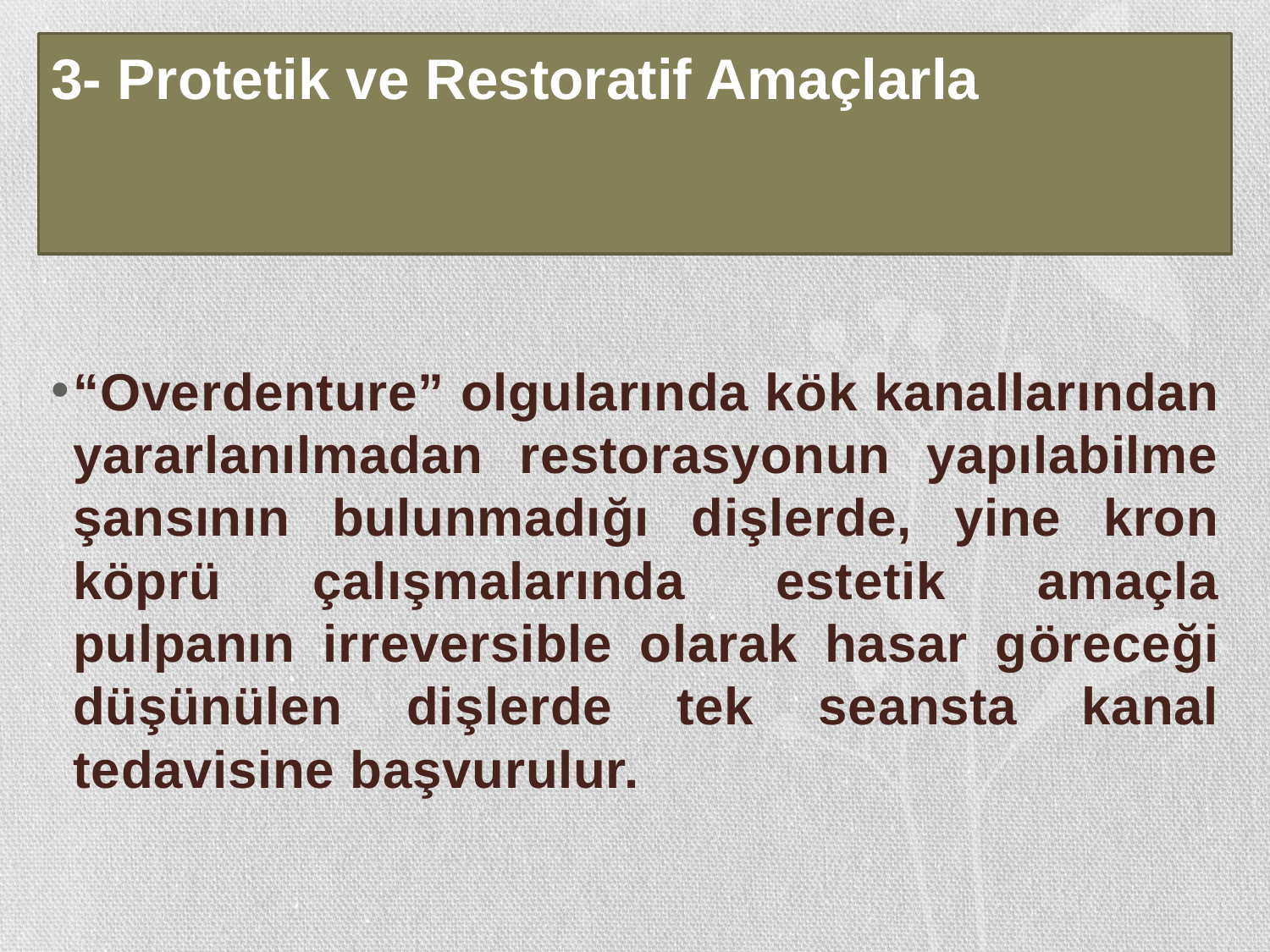

# 3- Protetik ve Restoratif Amaçlarla

“Overdenture” olgularında kök kanallarından yararlanılmadan restorasyonun yapılabilme şansının bulunmadığı dişlerde, yine kron köprü çalışmalarında estetik amaçla pulpanın irreversible olarak hasar göreceği düşünülen dişlerde tek seansta kanal tedavisine başvurulur.